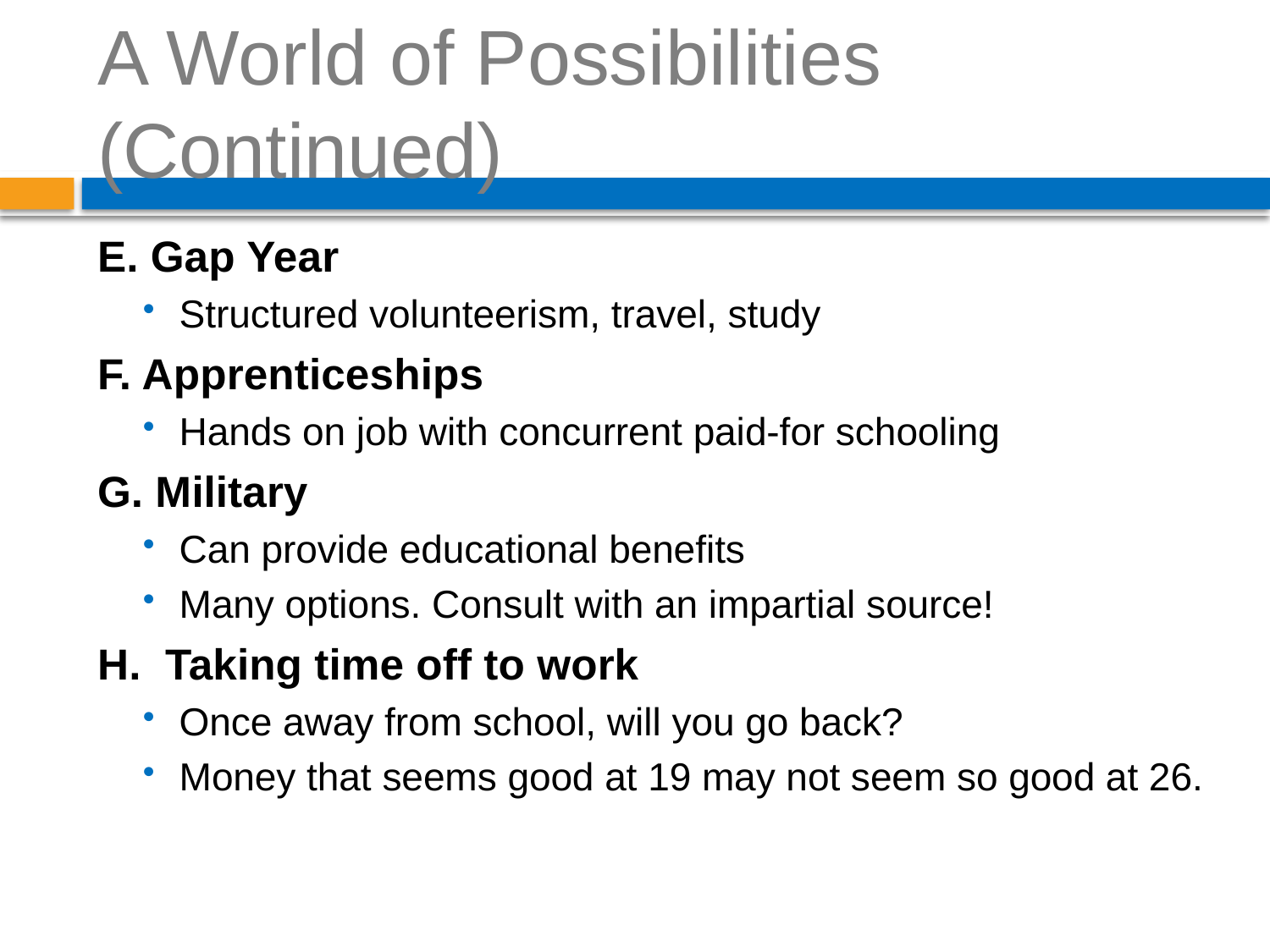

# A World of Possibilities (Continued)
E. Gap Year
Structured volunteerism, travel, study
F. Apprenticeships
Hands on job with concurrent paid-for schooling
G. Military
Can provide educational benefits
Many options. Consult with an impartial source!
H.  Taking time off to work
Once away from school, will you go back?
Money that seems good at 19 may not seem so good at 26.